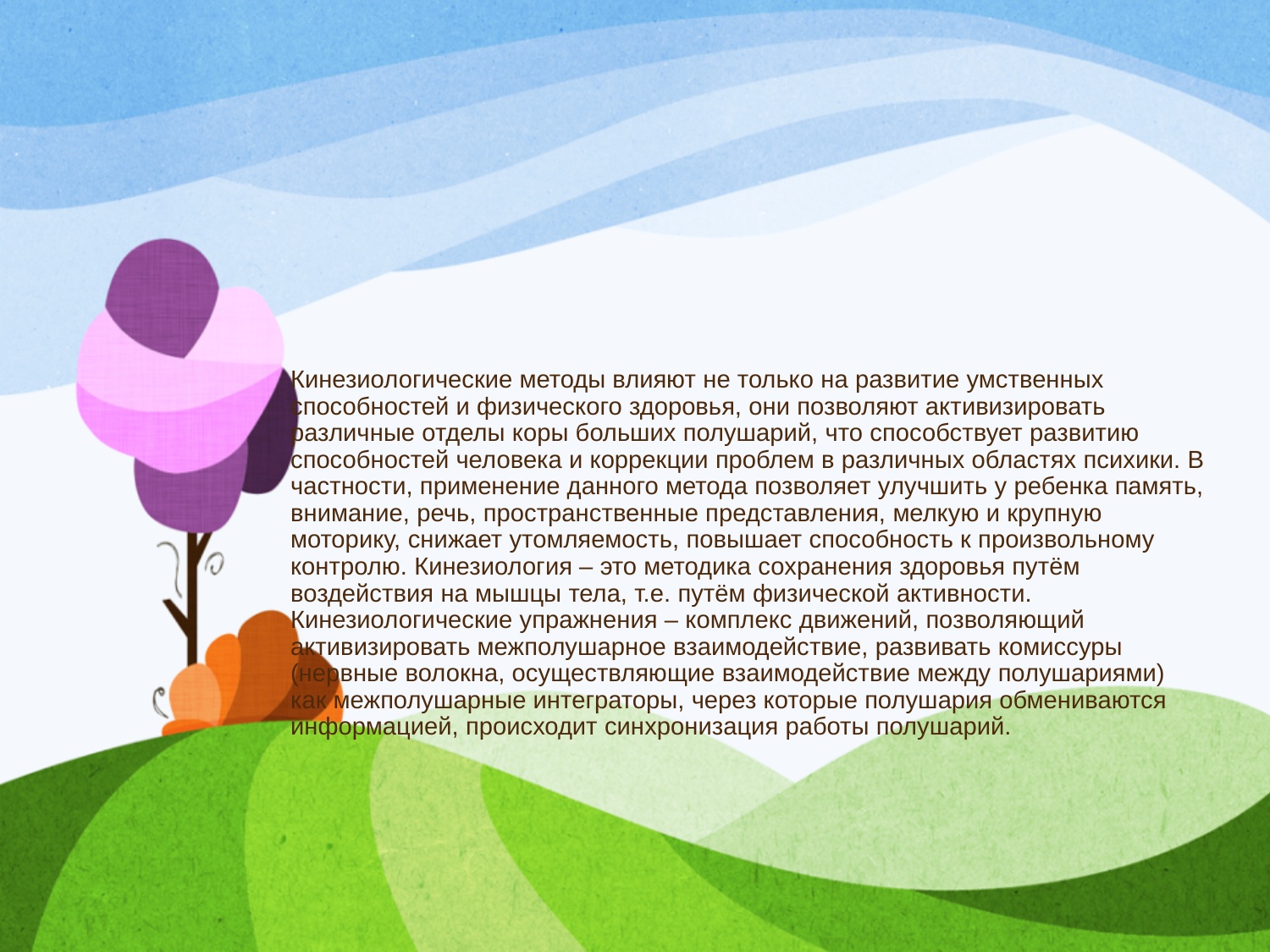

# Кинезиологические методы влияют не только на развитие умственных способностей и физического здоровья, они позволяют активизировать различные отделы коры больших полушарий, что способствует развитию способностей человека и коррекции проблем в различных областях психики. В частности, применение данного метода позволяет улучшить у ребенка память, внимание, речь, пространственные представления, мелкую и крупную моторику, снижает утомляемость, повышает способность к произвольному контролю. Кинезиология – это методика сохранения здоровья путём воздействия на мышцы тела, т.е. путём физической активности. Кинезиологические упражнения – комплекс движений, позволяющий активизировать межполушарное взаимодействие, развивать комиссуры (нервные волокна, осуществляющие взаимодействие между полушариями) как межполушарные интеграторы, через которые полушария обмениваются информацией, происходит синхронизация работы полушарий.